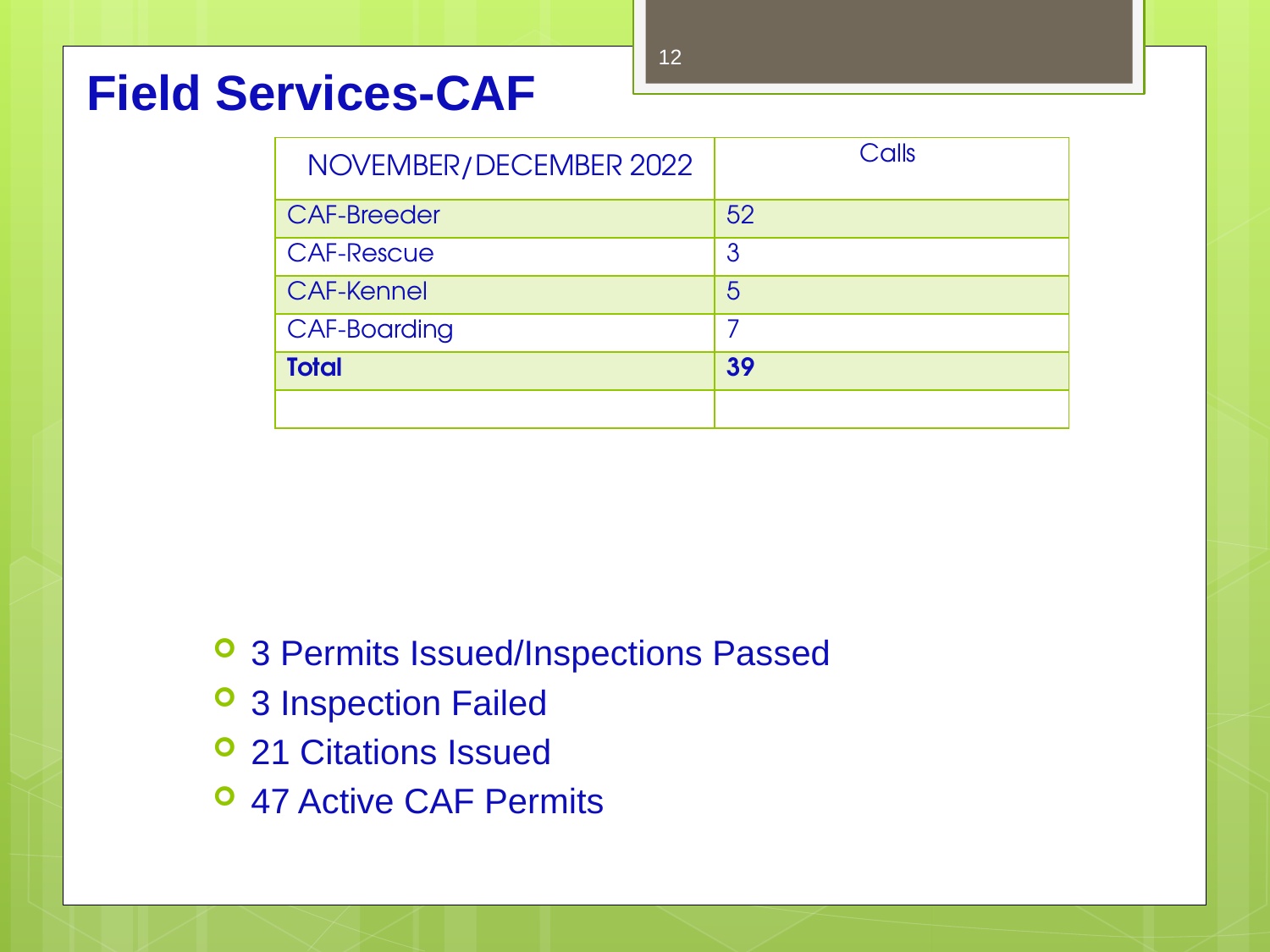

12
# Field Services-CAF
| NOVEMBER/DECEMBER 2022 | Calls |
| --- | --- |
| CAF-Breeder | 52 |
| CAF-Rescue | 3 |
| CAF-Kennel | 5 |
| CAF-Boarding | 7 |
| Total | 39 |
|  |  |
3 Permits Issued/Inspections Passed
3 Inspection Failed
21 Citations Issued
47 Active CAF Permits